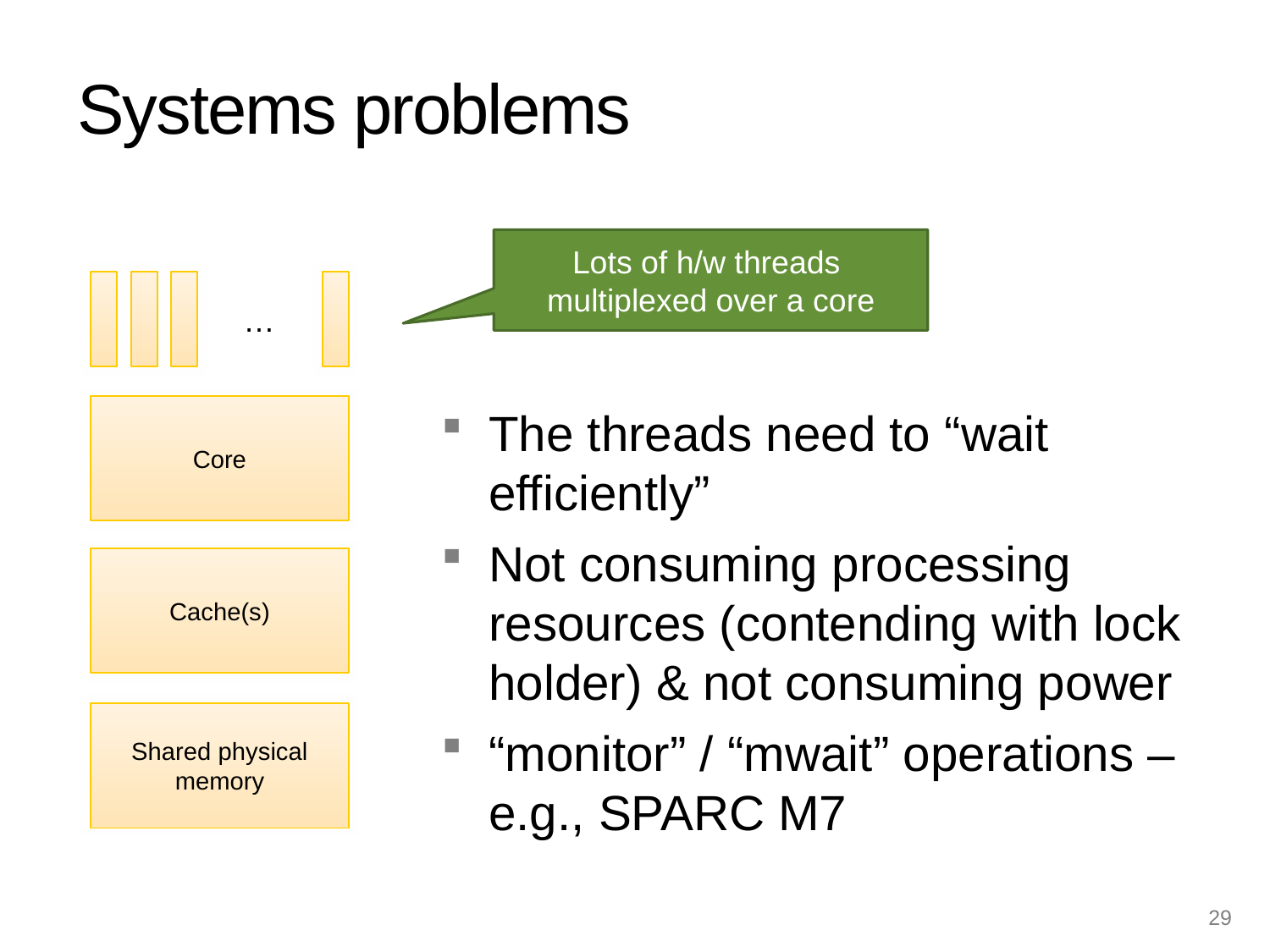

# Systems problems
Lots of h/w threads
multiplexed over a core

…
Core
The threads need to “wait efficiently”
Not consuming processing resources (contending with lock holder) & not consuming power
“monitor” / “mwait” operations – e.g., SPARC M7
Cache(s)
Shared physical memory
29